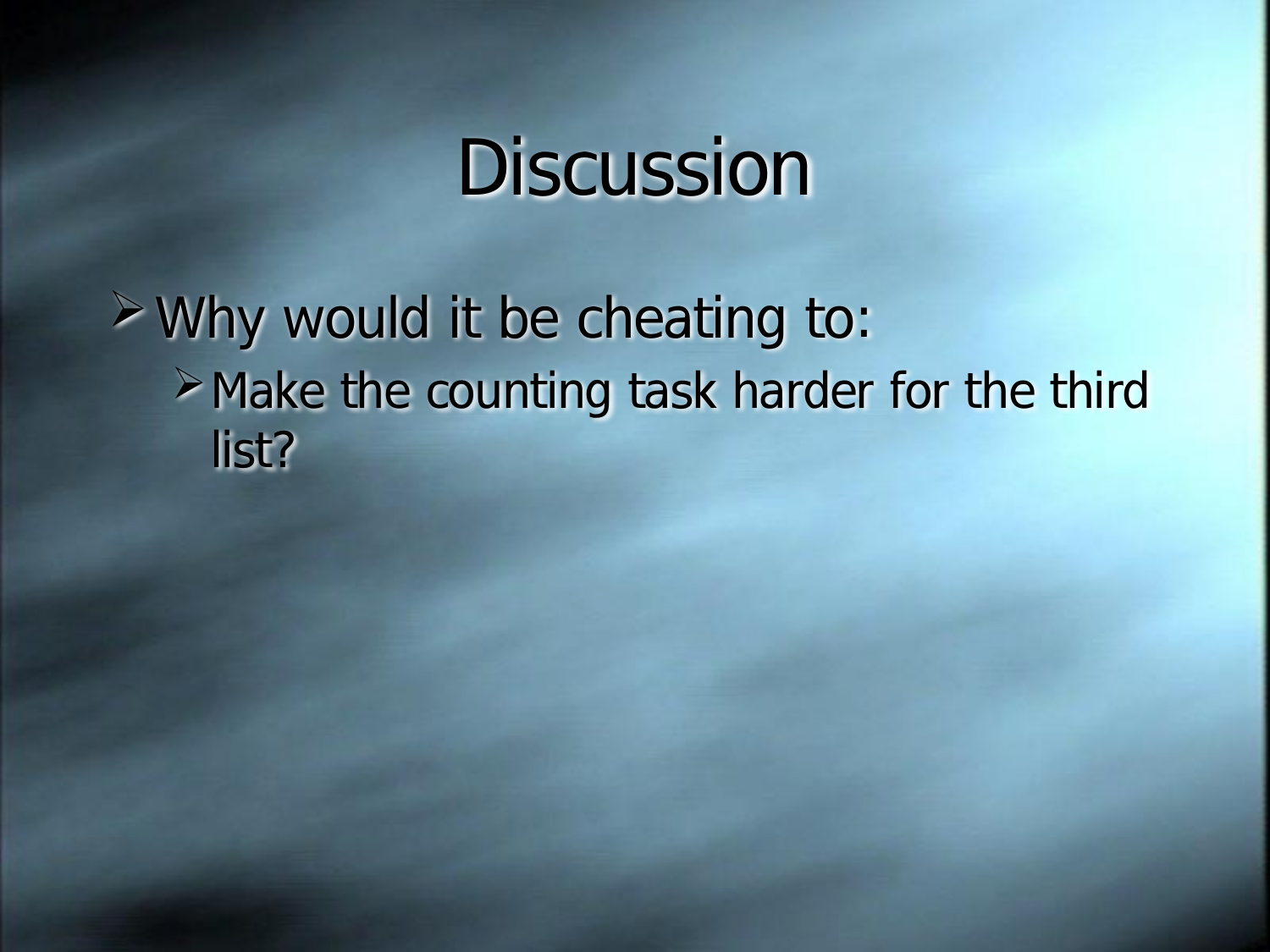

# Discussion
Why would it be cheating to:
Make the counting task harder for the third list?